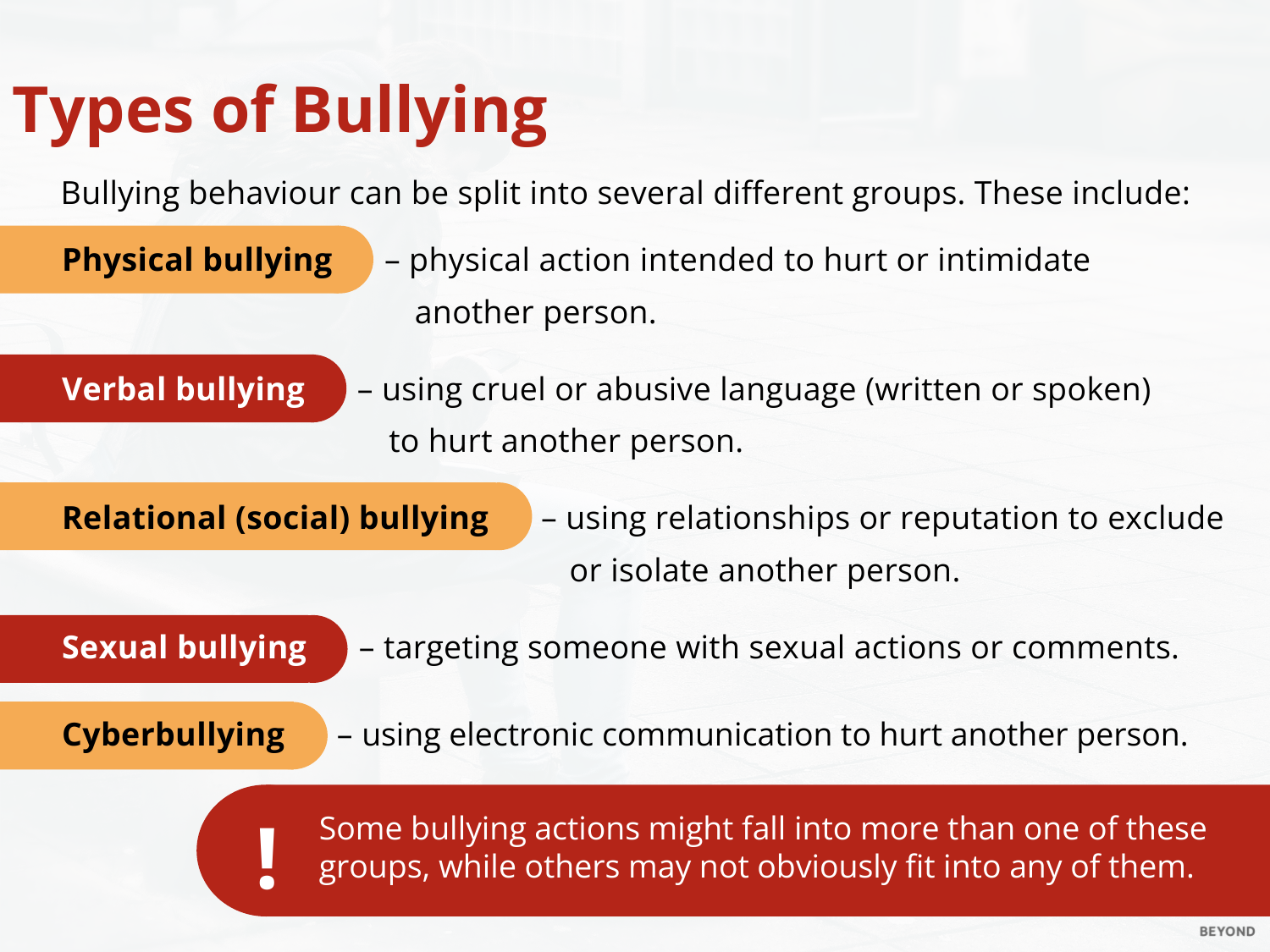

Types of Bullying
Bullying behaviour can be split into several different groups. These include:

Physical bullying      – physical action intended to hurt or intimidate
                                         another person.

Verbal bullying      – using cruel or abusive language (written or spoken)
                                      to hurt another person.

Relational (social) bullying      – using relationships or reputation to exclude
                                                           or isolate another person.

Sexual bullying      – targeting someone with sexual actions or comments.

Cyberbullying      – using electronic communication to hurt another person.

!
Some bullying actions might fall into more than one of these groups, while others may not obviously fit into any of them.